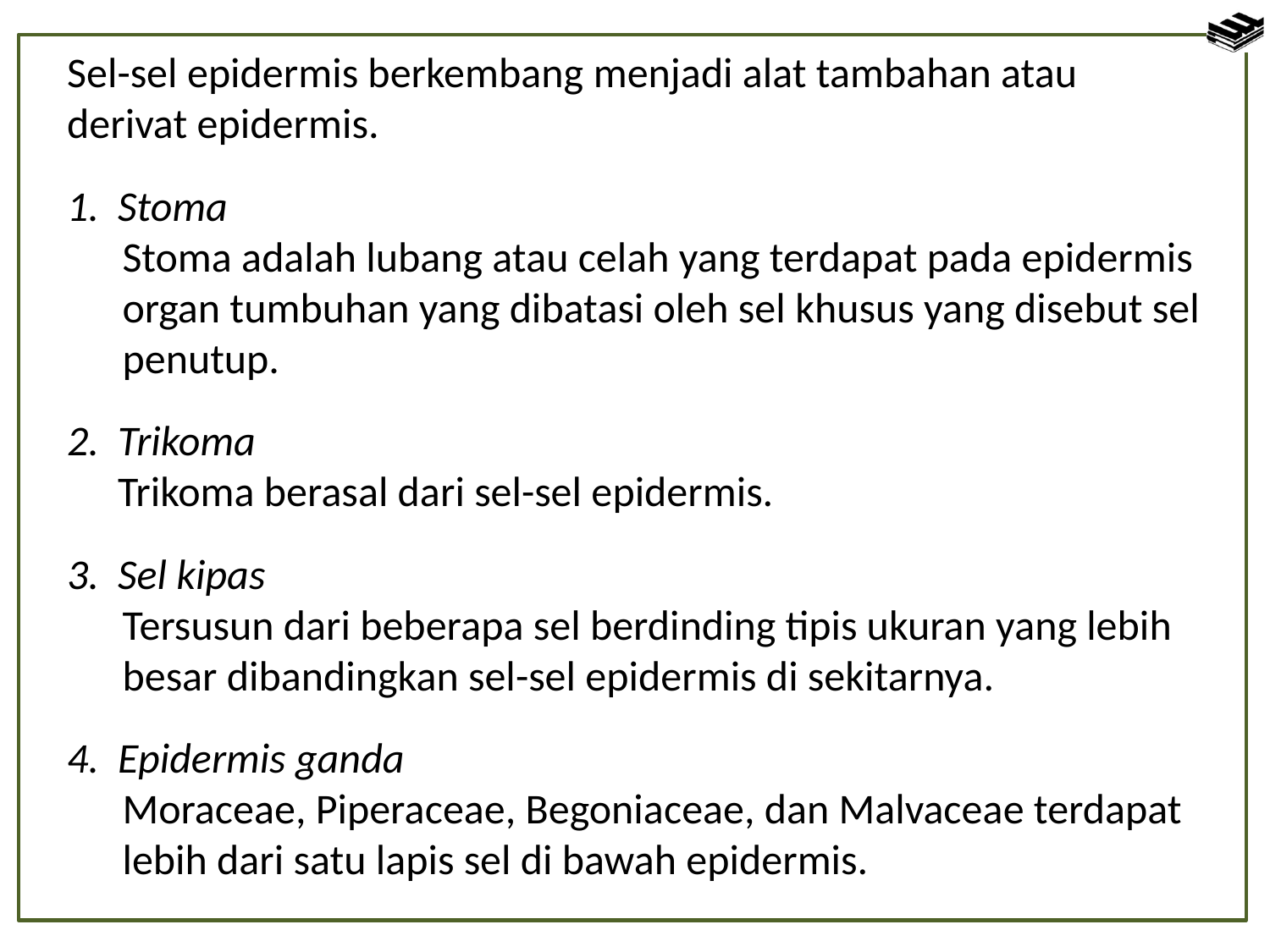

Sel-sel epidermis berkembang menjadi alat tambahan atau derivat epidermis.
1.	Stoma
	Stoma adalah lubang atau celah yang terdapat pada epidermis organ tumbuhan yang dibatasi oleh sel khusus yang disebut sel penutup.
2.	Trikoma
	Trikoma berasal dari sel-sel epidermis.
3.	Sel kipas
	Tersusun dari beberapa sel berdinding tipis ukuran yang lebih besar dibandingkan sel-sel epidermis di sekitarnya.
4.	Epidermis ganda
	Moraceae, Piperaceae, Begoniaceae, dan Malvaceae terdapat lebih dari satu lapis sel di bawah epidermis.